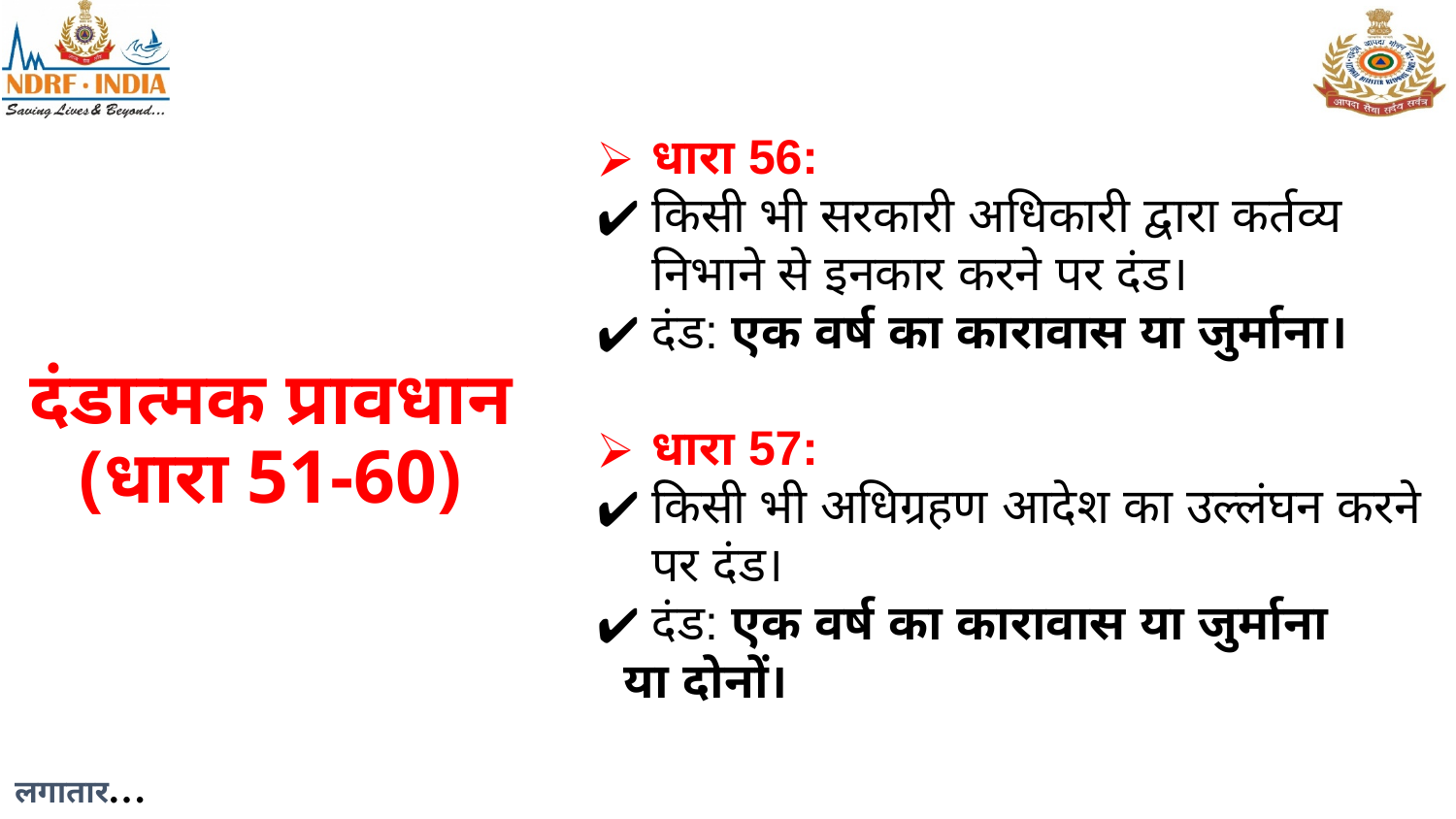

धारा 56:
किसी भी सरकारी अधिकारी द्वारा कर्तव्य निभाने से इनकार करने पर दंड।
दंड: एक वर्ष का कारावास या जुर्माना।

धारा 57:
किसी भी अधिग्रहण आदेश का उल्लंघन करने पर दंड।
दंड: एक वर्ष का कारावास या जुर्माना
  या दोनों।
दंडात्मक प्रावधान (धारा 51-60)
# लगातार…